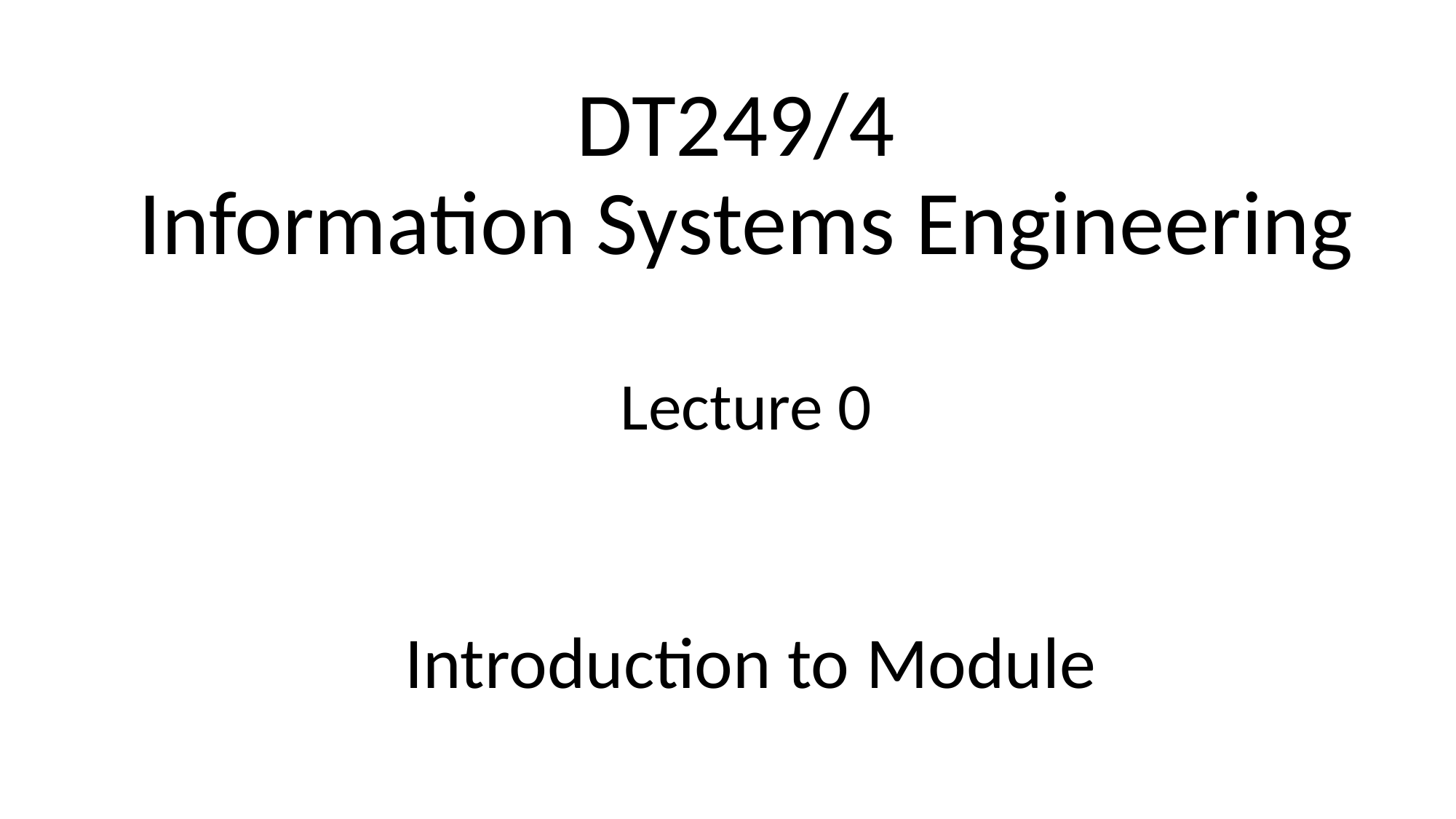

# DT249/4 Information Systems Engineering Lecture 0

Introduction to Module